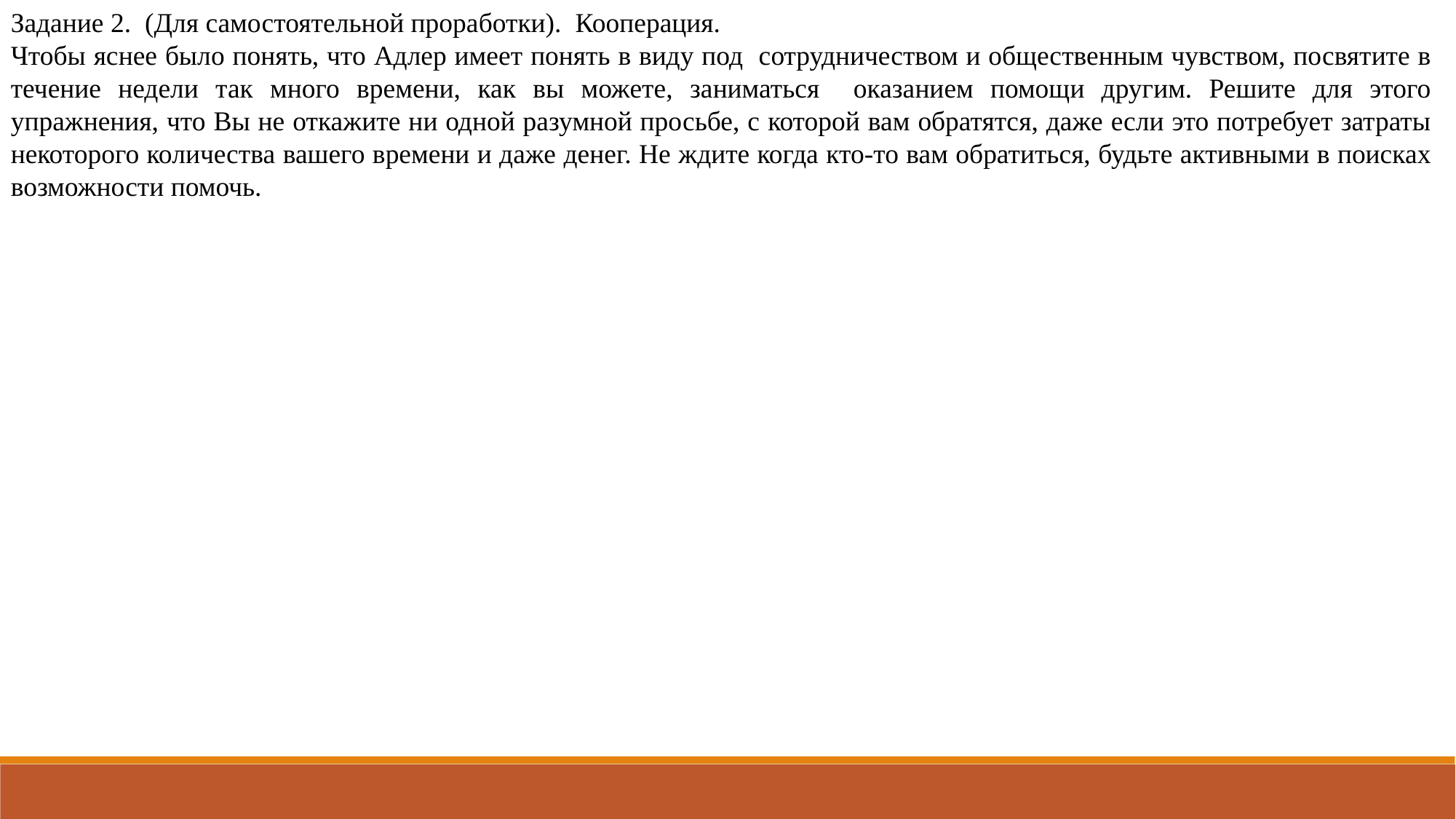

Задание 2.  (Для самостоятельной проработки).  Кооперация.
Чтобы яснее было понять, что Адлер имеет понять в виду под  сотрудничеством и общественным чувством, посвятите в течение недели так много времени, как вы можете, заниматься  оказанием помощи другим. Решите для этого упражнения, что Вы не откажите ни одной разумной просьбе, с которой вам обратятся, даже если это потребует затраты некоторого количества вашего времени и даже денег. Не ждите когда кто-то вам обратиться, будьте активными в поисках возможности помочь.